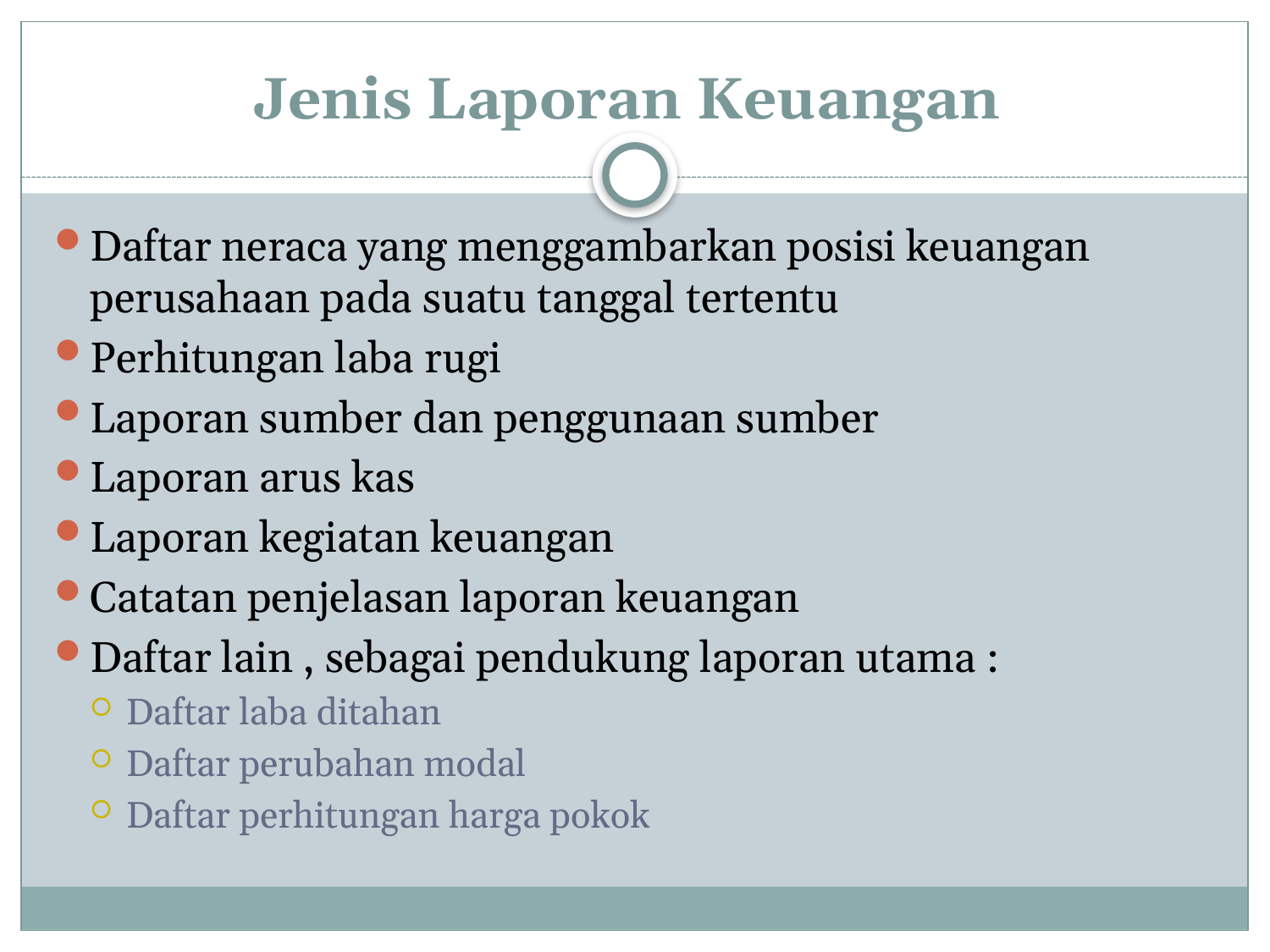

# Jenis Laporan Keuangan
Daftar neraca yang menggambarkan posisi keuangan perusahaan pada suatu tanggal tertentu
Perhitungan laba rugi
Laporan sumber dan penggunaan sumber
Laporan arus kas
Laporan kegiatan keuangan
Catatan penjelasan laporan keuangan
Daftar lain , sebagai pendukung laporan utama :
Daftar laba ditahan
Daftar perubahan modal
Daftar perhitungan harga pokok